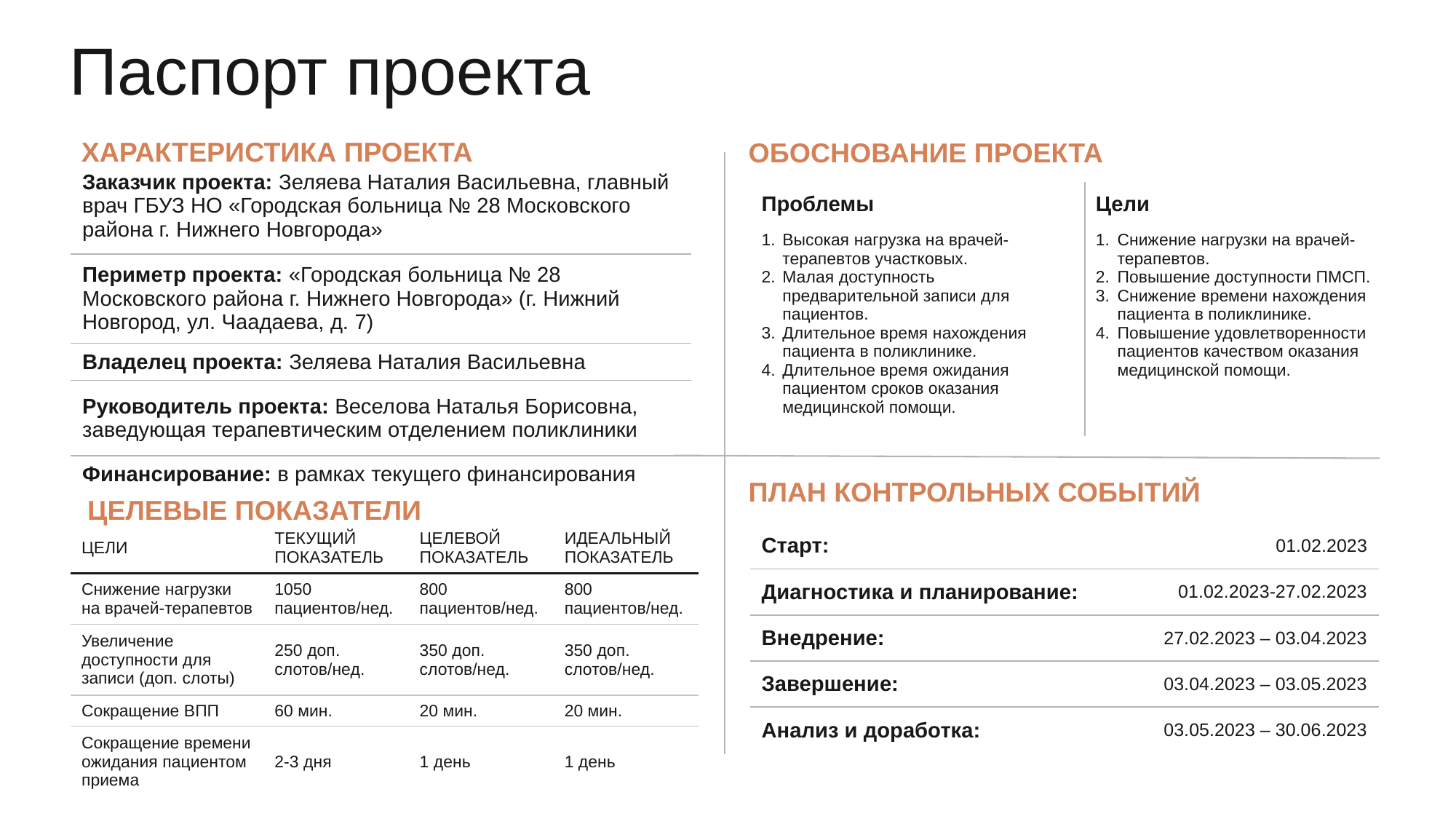

Паспорт проекта
ХАРАКТЕРИСТИКА ПРОЕКТА
ОБОСНОВАНИЕ ПРОЕКТА
| Заказчик проекта: Зеляева Наталия Васильевна, главный врач ГБУЗ НО «Городская больница № 28 Московского района г. Нижнего Новгорода» |
| --- |
| Периметр проекта: «Городская больница № 28 Московского района г. Нижнего Новгорода» (г. Нижний Новгород, ул. Чаадаева, д. 7) |
| Владелец проекта: Зеляева Наталия Васильевна |
| Руководитель проекта: Веселова Наталья Борисовна, заведующая терапевтическим отделением поликлиники |
| Финансирование: в рамках текущего финансирования |
| Проблемы | Цели |
| --- | --- |
| Высокая нагрузка на врачей-терапевтов участковых. Малая доступность предварительной записи для пациентов. Длительное время нахождения пациента в поликлинике. Длительное время ожидания пациентом сроков оказания медицинской помощи. | Снижение нагрузки на врачей-терапевтов. Повышение доступности ПМСП. Снижение времени нахождения пациента в поликлинике. Повышение удовлетворенности пациентов качеством оказания медицинской помощи. |
ПЛАН КОНТРОЛЬНЫХ СОБЫТИЙ
ЦЕЛЕВЫЕ ПОКАЗАТЕЛИ
| ЦЕЛИ | ТЕКУЩИЙ ПОКАЗАТЕЛЬ | ЦЕЛЕВОЙ ПОКАЗАТЕЛЬ | ИДЕАЛЬНЫЙ ПОКАЗАТЕЛЬ |
| --- | --- | --- | --- |
| Снижение нагрузки на врачей-терапевтов | 1050 пациентов/нед. | 800 пациентов/нед. | 800 пациентов/нед. |
| Увеличение доступности для записи (доп. слоты) | 250 доп. слотов/нед. | 350 доп. слотов/нед. | 350 доп. слотов/нед. |
| Сокращение ВПП | 60 мин. | 20 мин. | 20 мин. |
| Сокращение времени ожидания пациентом приема | 2-3 дня | 1 день | 1 день |
| Старт: | 01.02.2023 |
| --- | --- |
| Диагностика и планирование: | 01.02.2023-27.02.2023 |
| Внедрение: | 27.02.2023 – 03.04.2023 |
| Завершение: | 03.04.2023 – 03.05.2023 |
| Анализ и доработка: | 03.05.2023 – 30.06.2023 |